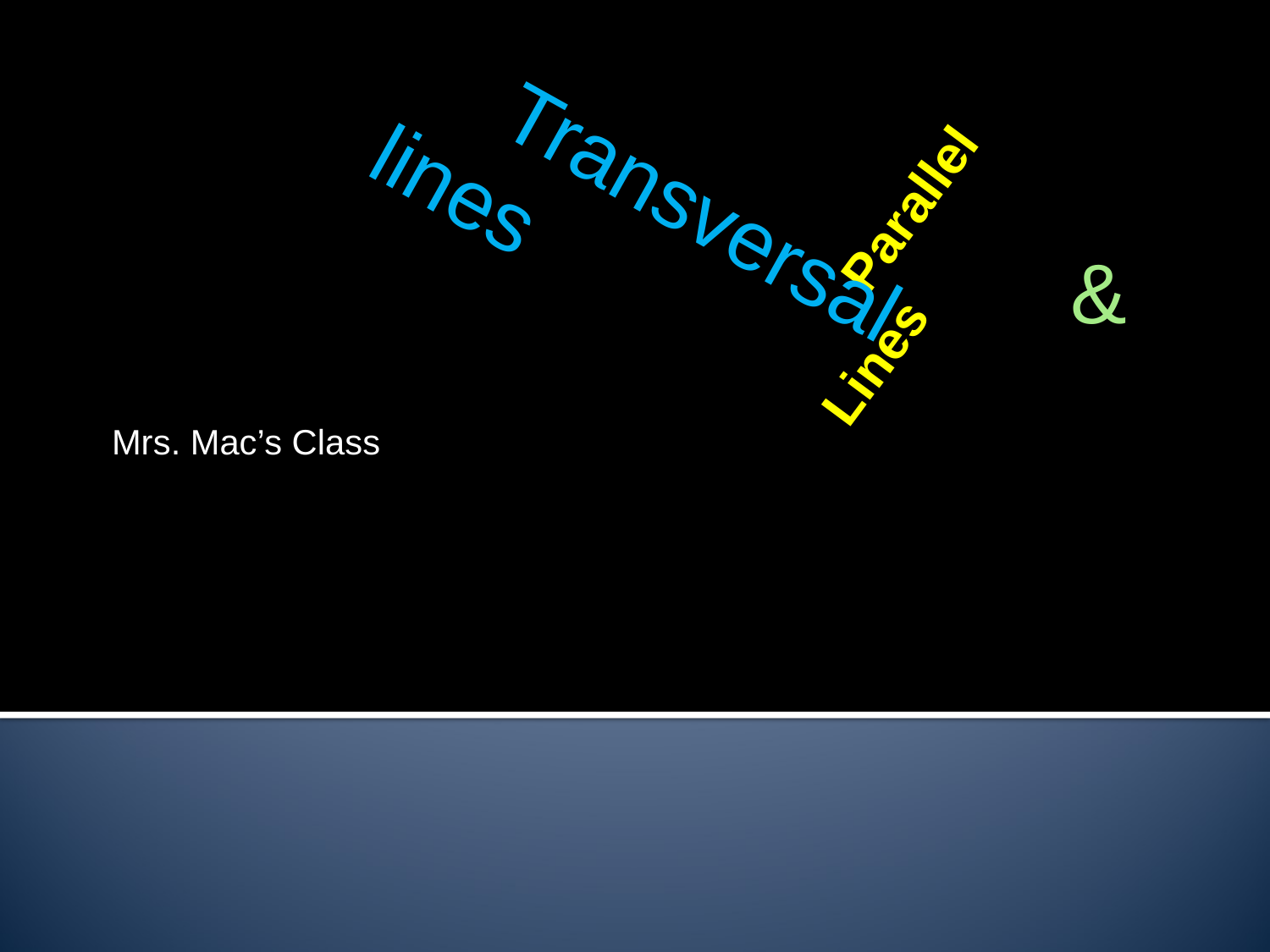

# Parallel Lines
    Transversal            lines
&
Mrs. Mac’s Class